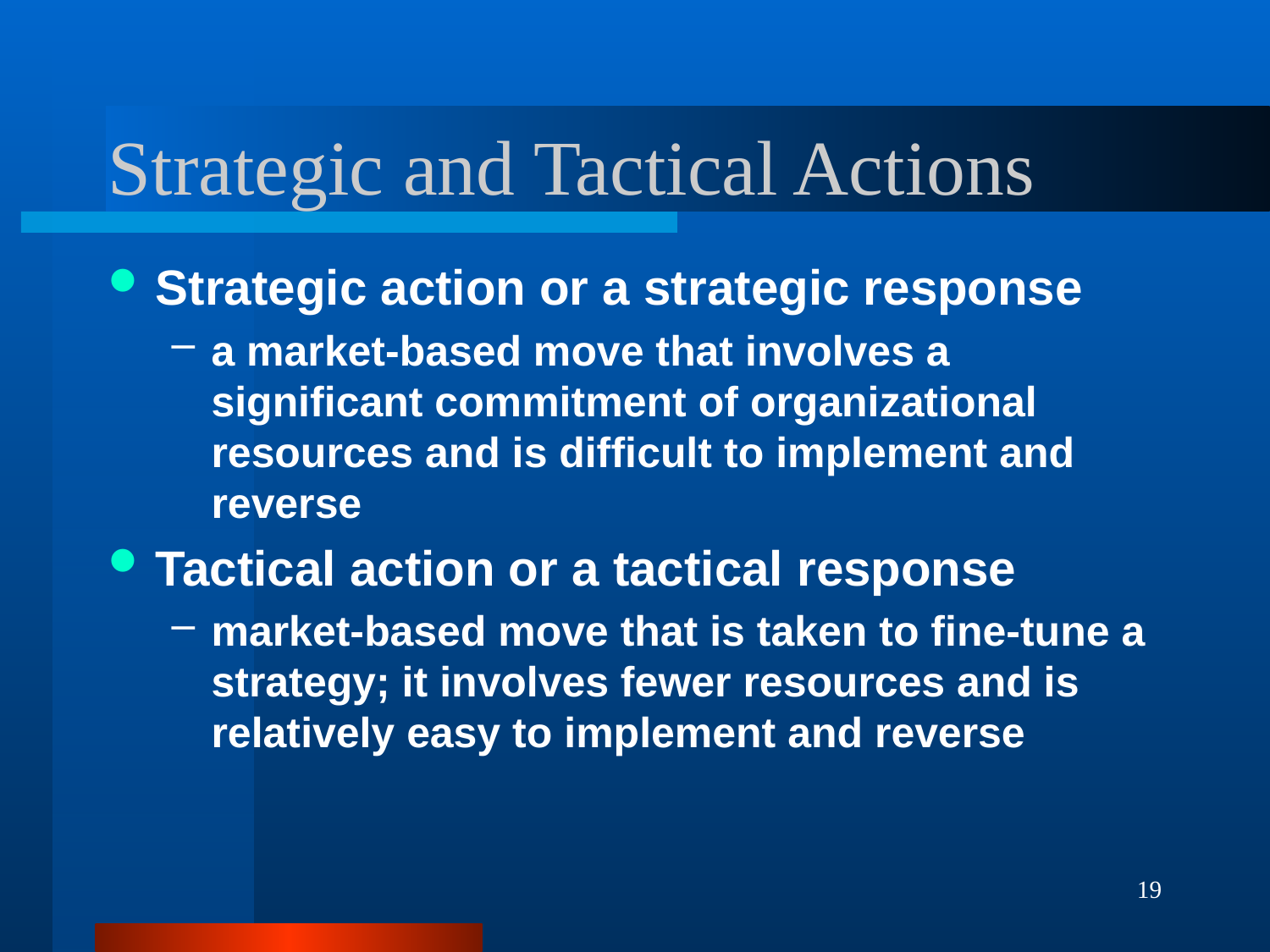

# Strategic and Tactical Actions
Strategic action or a strategic response
a market-based move that involves a significant commitment of organizational resources and is difficult to implement and reverse
Tactical action or a tactical response
market-based move that is taken to fine-tune a strategy; it involves fewer resources and is relatively easy to implement and reverse
19